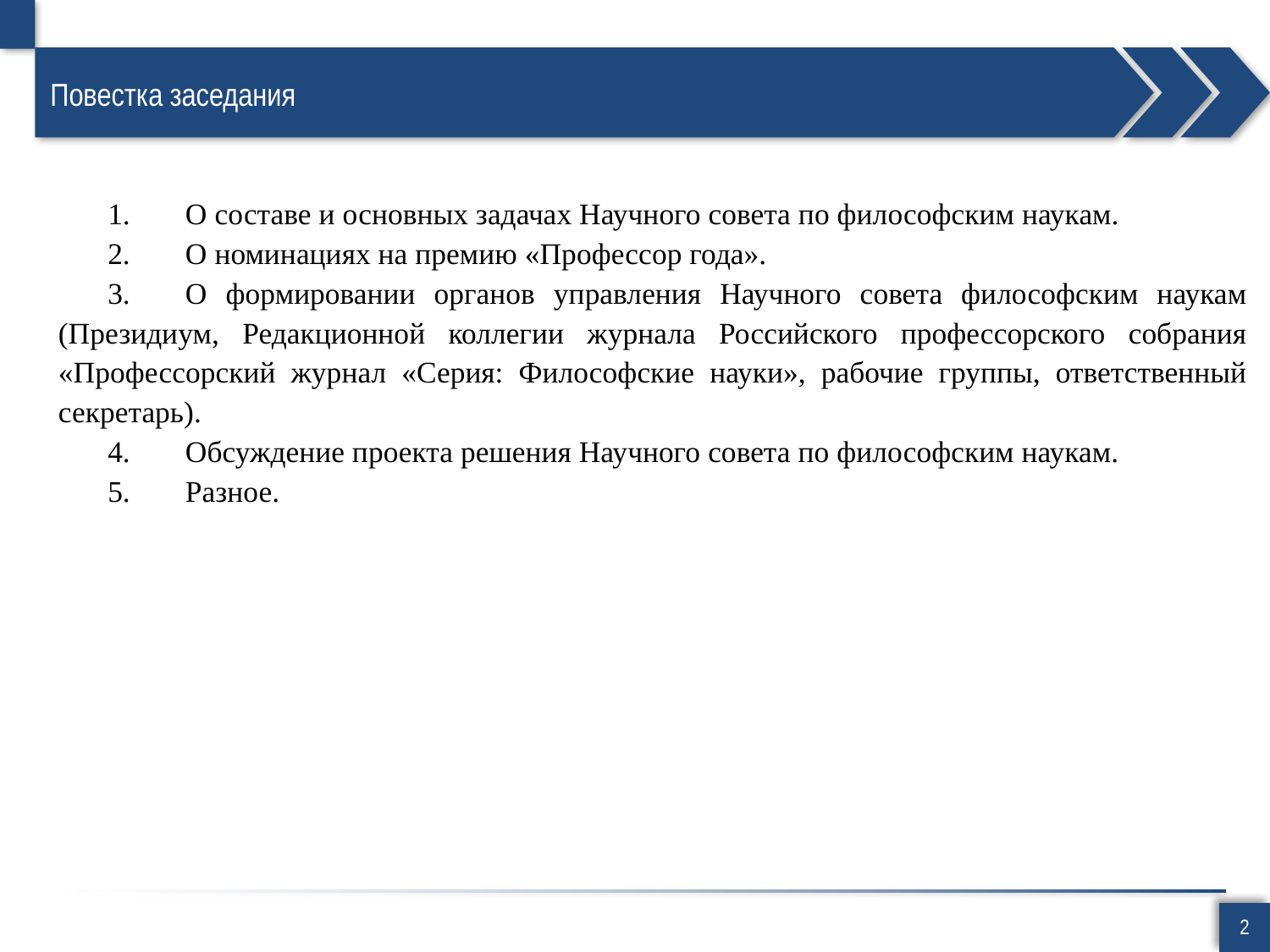

# Повестка заседания

1.	О составе и основных задачах Научного совета по философским наукам.
2.	О номинациях на премию «Профессор года».
3.	О формировании органов управления Научного совета философским наукам (Президиум, Редакционной коллегии журнала Российского профессорского собрания «Профессорский журнал «Серия: Философские науки», рабочие группы, ответственный секретарь).
4.	Обсуждение проекта решения Научного совета по философским наукам.
5.	Разное.

2